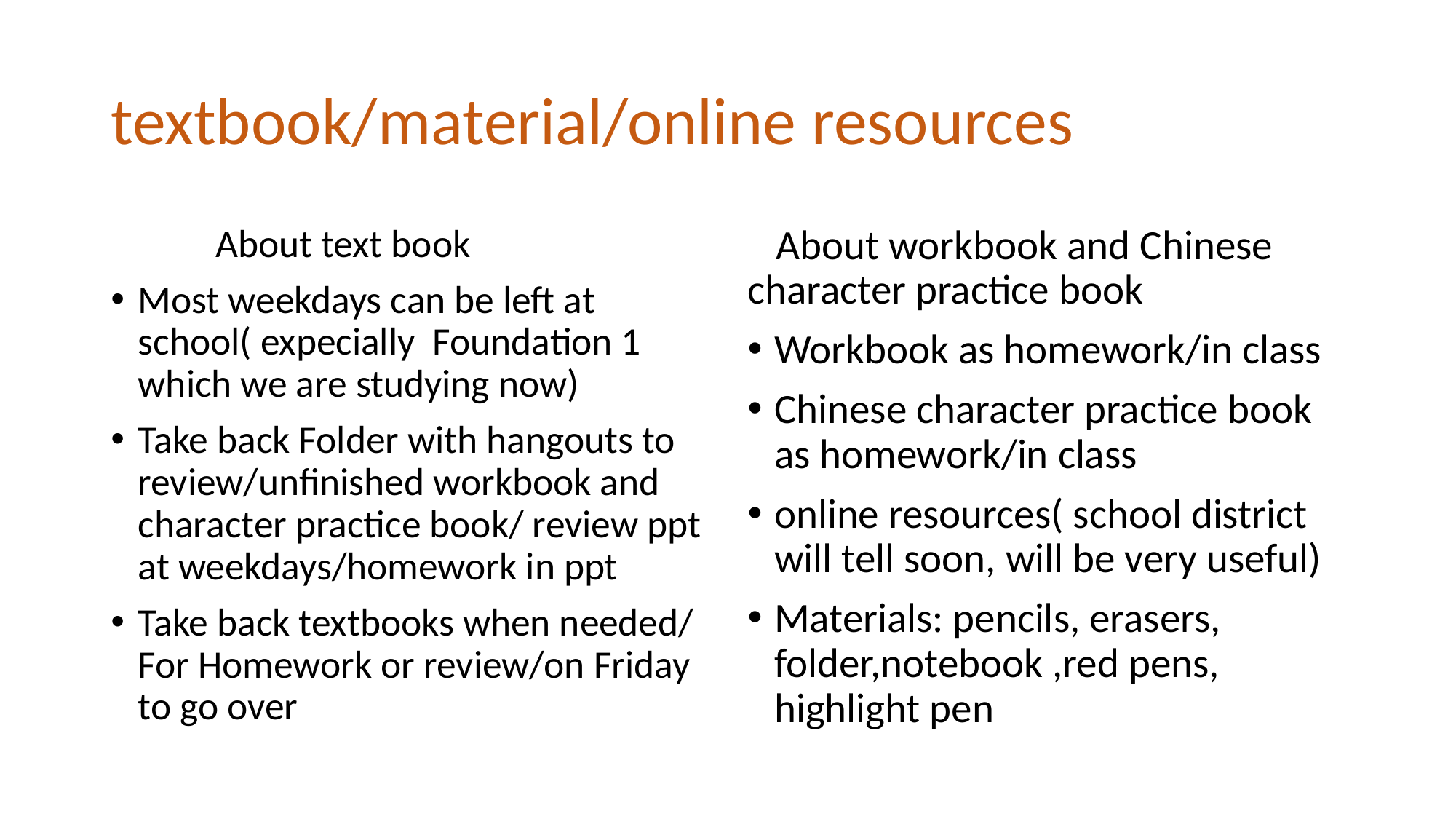

# textbook/material/online resources
            About text book
Most weekdays can be left at school( expecially  Foundation 1 which we are studying now)
Take back Folder with hangouts to review/unfinished workbook and character practice book/ review ppt at weekdays/homework in ppt
Take back textbooks when needed/ For Homework or review/on Friday to go over

   About workbook and Chinese character practice book
Workbook as homework/in class
Chinese character practice book as homework/in class
online resources( school district will tell soon, will be very useful)
Materials: pencils, erasers, folder,notebook ,red pens, highlight pen